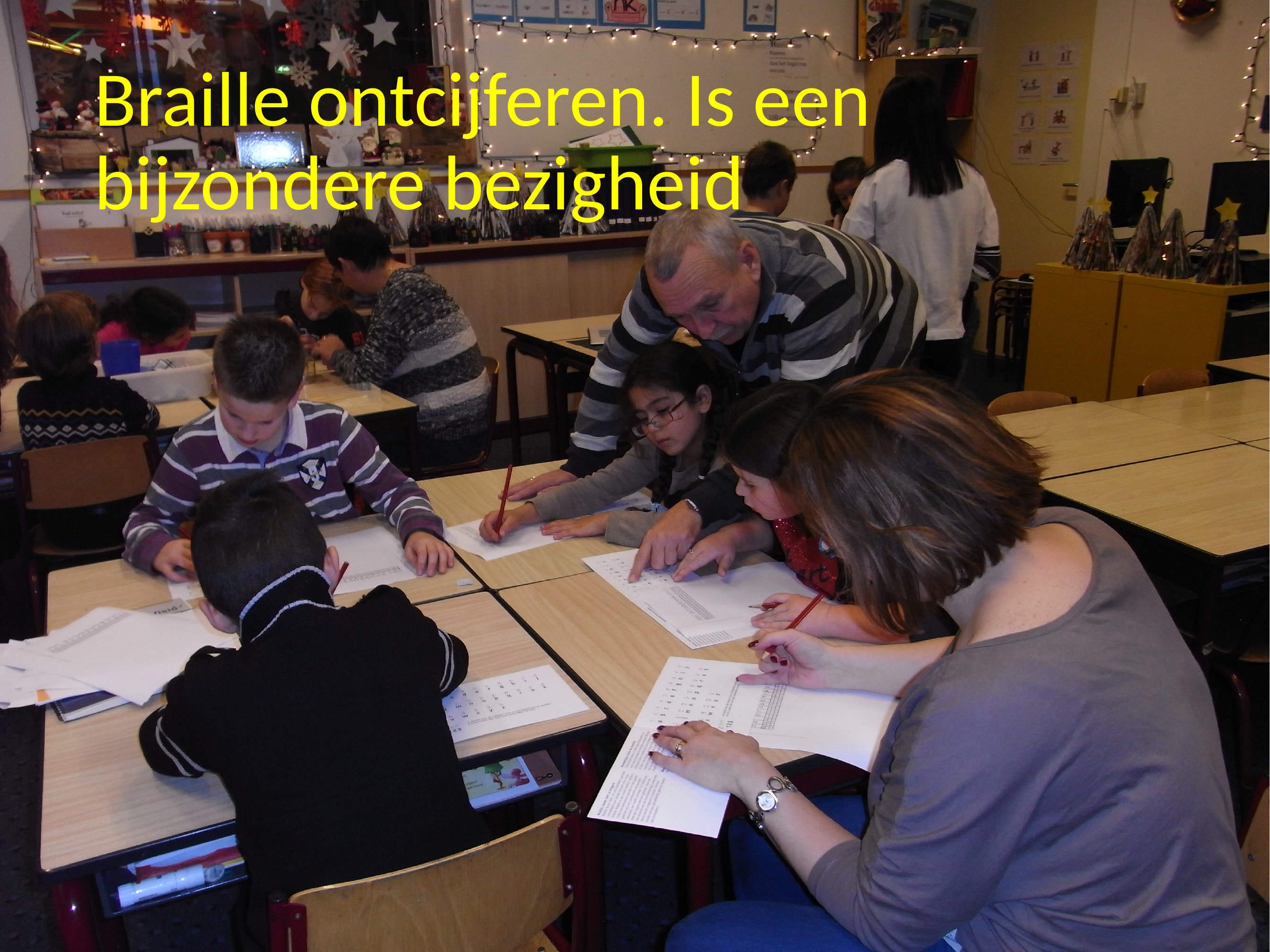

# Braille ontcijferen. Is een bijzondere bezigheid